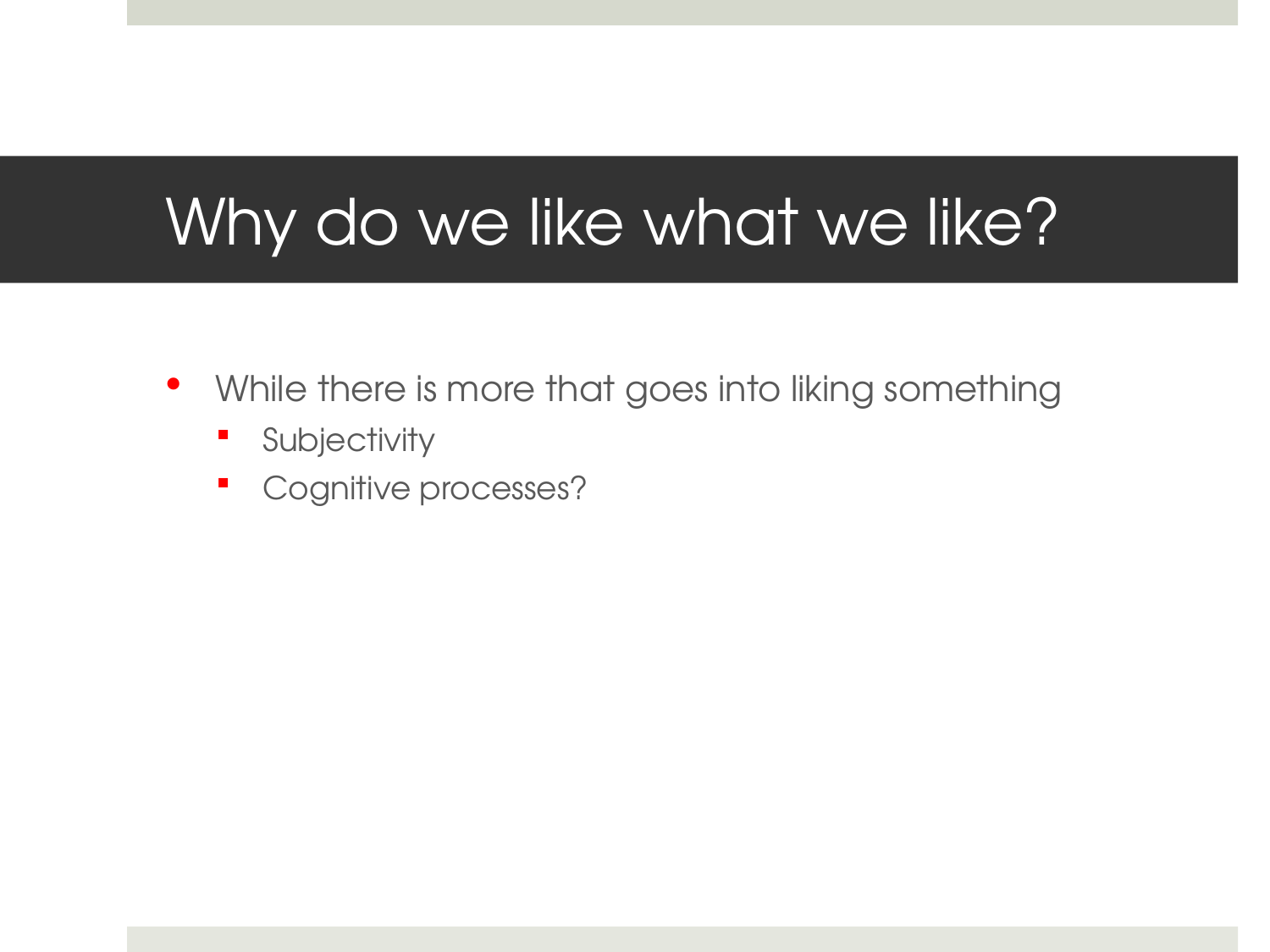

# Why do we like what we like?
While there is more that goes into liking something
Subjectivity
Cognitive processes?